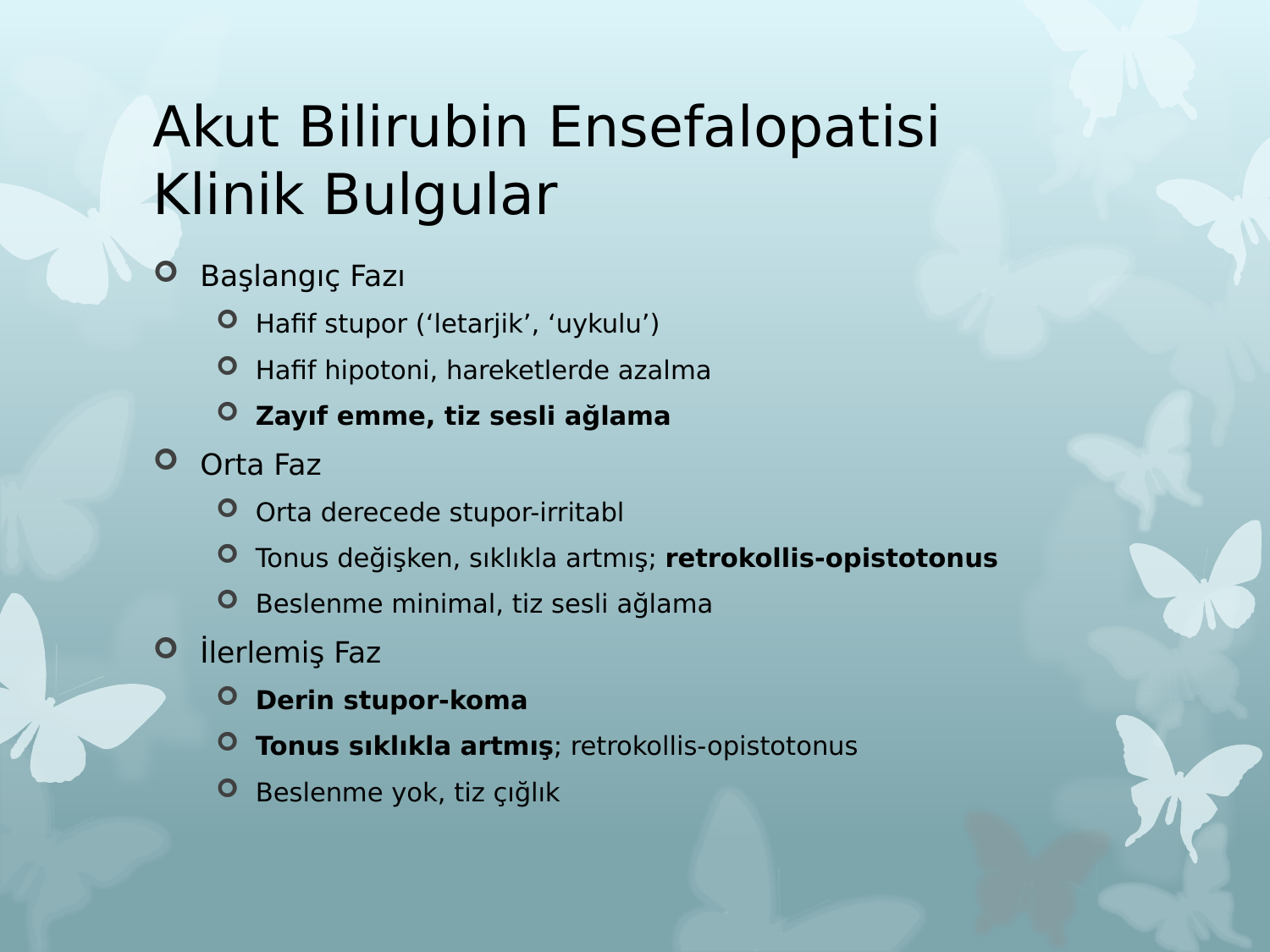

# Akut Bilirubin Ensefalopatisi Klinik Bulgular
Başlangıç Fazı
Hafif stupor (‘letarjik’, ‘uykulu’)
Hafif hipotoni, hareketlerde azalma
Zayıf emme, tiz sesli ağlama
Orta Faz
Orta derecede stupor-irritabl
Tonus değişken, sıklıkla artmış; retrokollis-opistotonus
Beslenme minimal, tiz sesli ağlama
İlerlemiş Faz
Derin stupor-koma
Tonus sıklıkla artmış; retrokollis-opistotonus
Beslenme yok, tiz çığlık